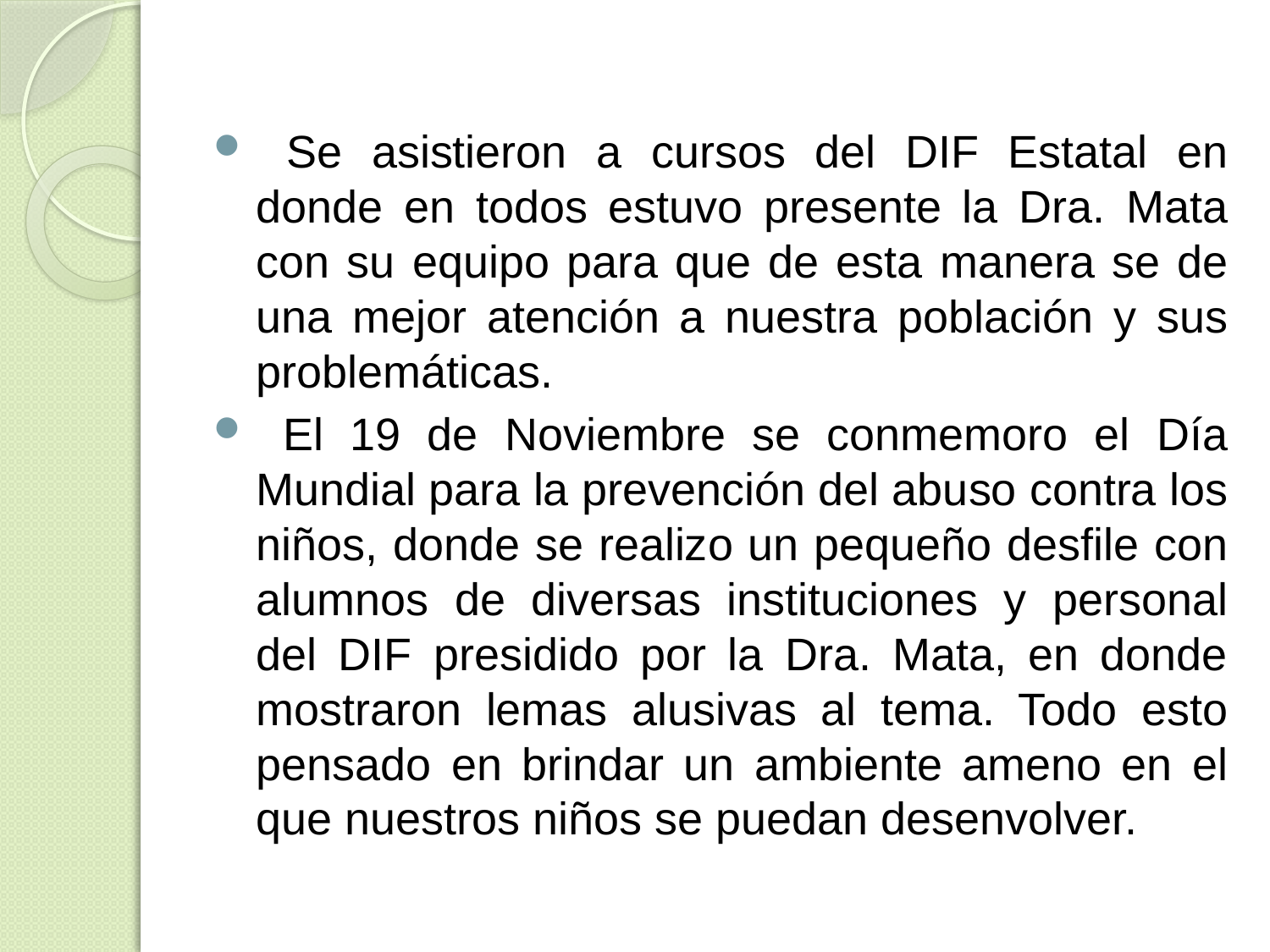

Se asistieron a cursos del DIF Estatal en donde en todos estuvo presente la Dra. Mata con su equipo para que de esta manera se de una mejor atención a nuestra población y sus problemáticas.
 El 19 de Noviembre se conmemoro el Día Mundial para la prevención del abuso contra los niños, donde se realizo un pequeño desfile con alumnos de diversas instituciones y personal del DIF presidido por la Dra. Mata, en donde mostraron lemas alusivas al tema. Todo esto pensado en brindar un ambiente ameno en el que nuestros niños se puedan desenvolver.